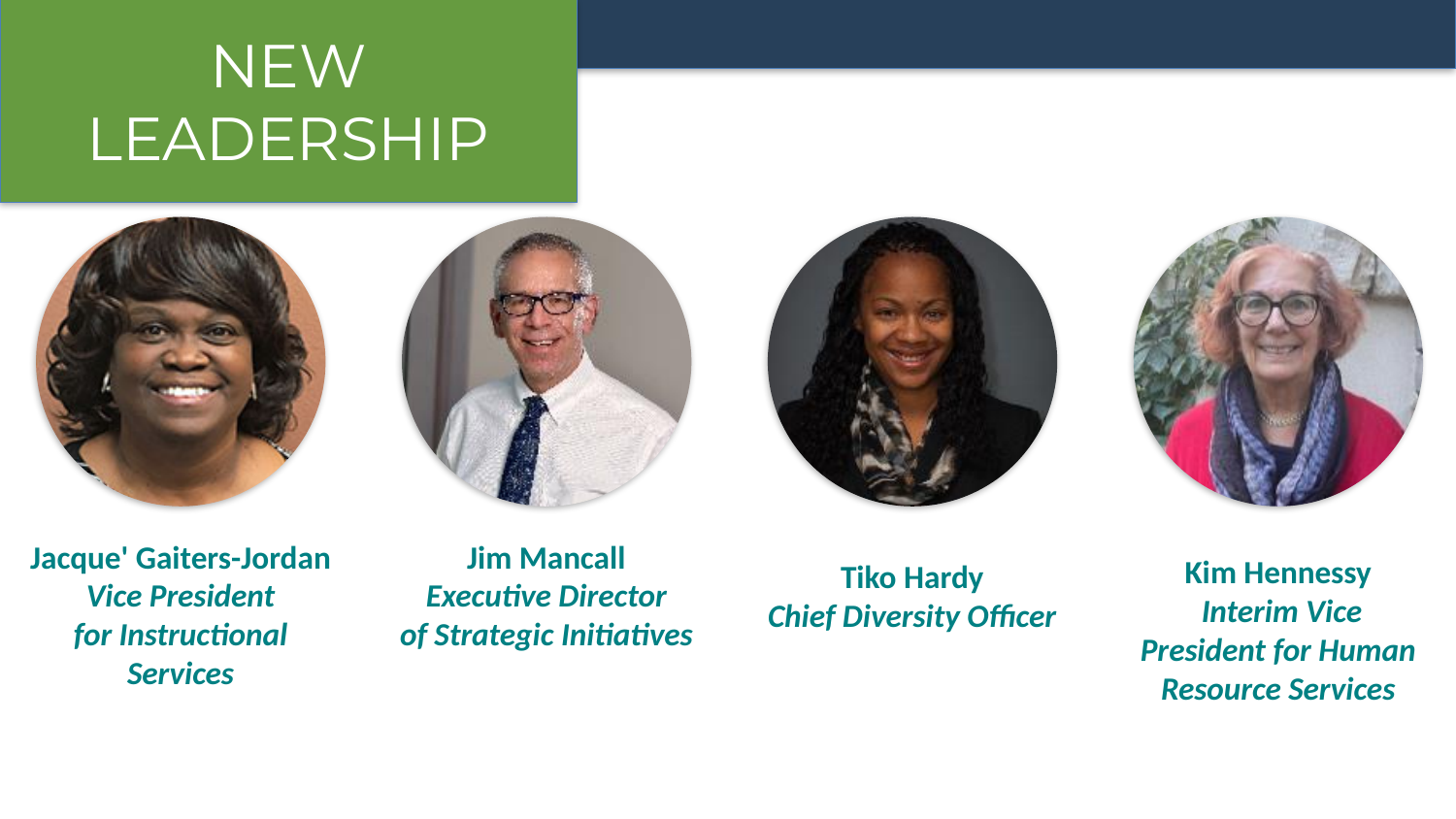

NEW LEADERSHIP

Jim Mancall
Executive Director
of Strategic Initiatives
Jacque' Gaiters-Jordan
Vice President
for Instructional Services
Kim Hennessy
 Interim Vice President for Human Resource Services
Tiko Hardy
Chief Diversity Officer